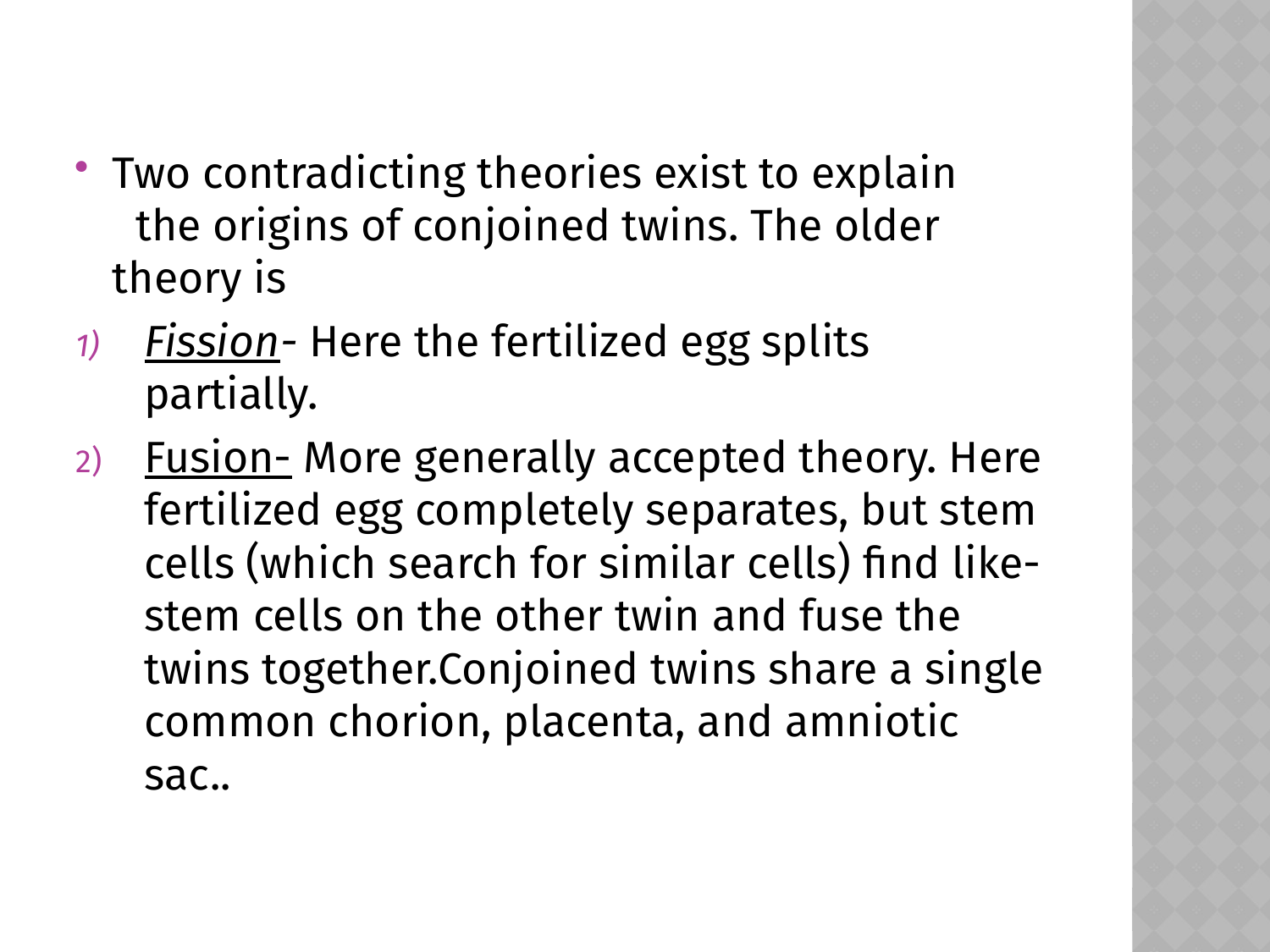

Two contradicting theories exist to explain           the origins of conjoined twins. The older    theory is
Fission- Here the fertilized egg splits partially.
Fusion- More generally accepted theory. Here fertilized egg completely separates, but stem cells (which search for similar cells) find like-stem cells on the other twin and fuse the twins together.Conjoined twins share a single common chorion, placenta, and amniotic sac..